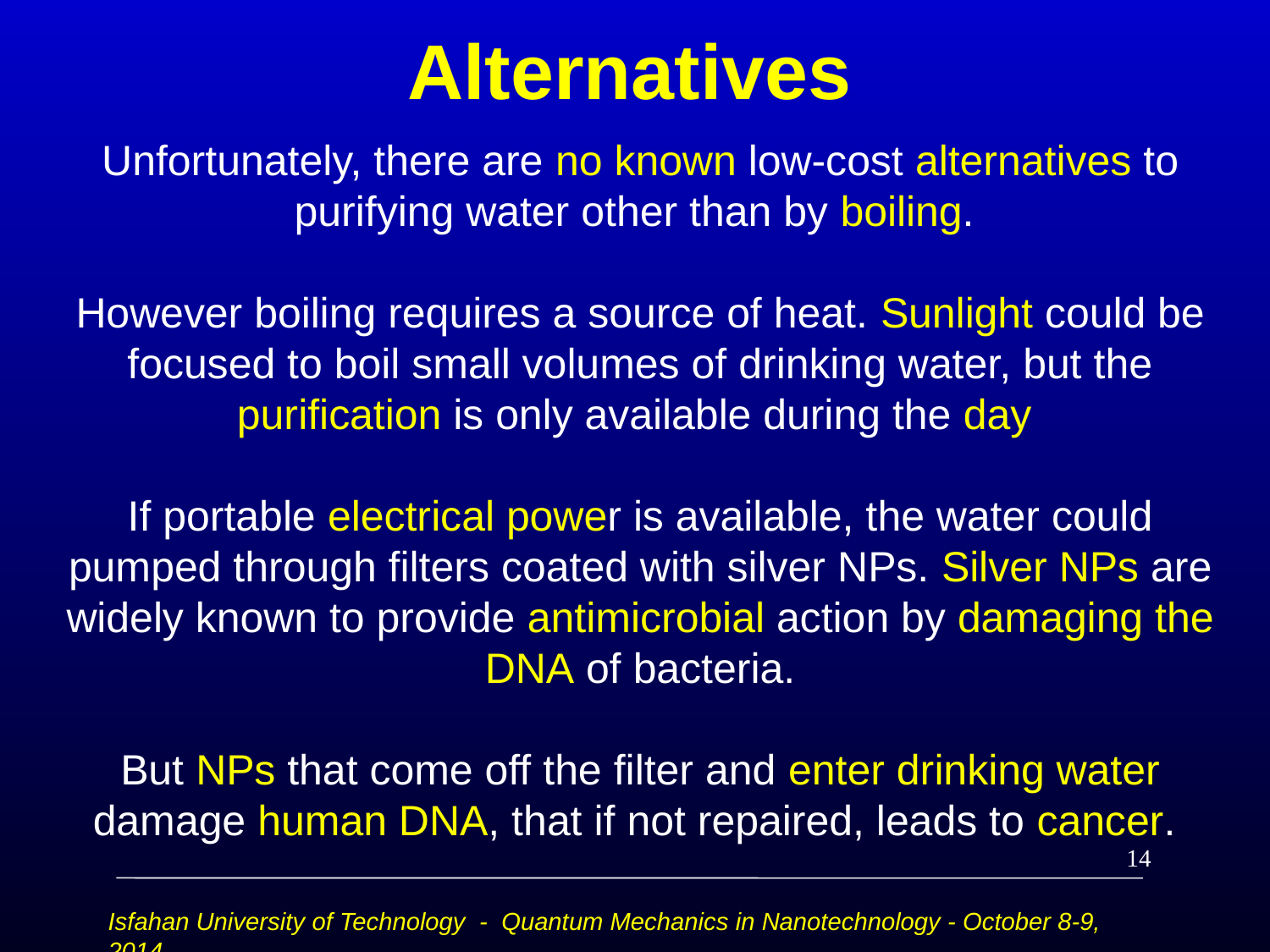

# Alternatives
Unfortunately, there are no known low-cost alternatives to purifying water other than by boiling.

However boiling requires a source of heat. Sunlight could be focused to boil small volumes of drinking water, but the purification is only available during the day

If portable electrical power is available, the water could pumped through filters coated with silver NPs. Silver NPs are widely known to provide antimicrobial action by damaging the DNA of bacteria.

But NPs that come off the filter and enter drinking water damage human DNA, that if not repaired, leads to cancer.

14
Isfahan University of Technology  -  Quantum Mechanics in Nanotechnology - October 8-9, 2014